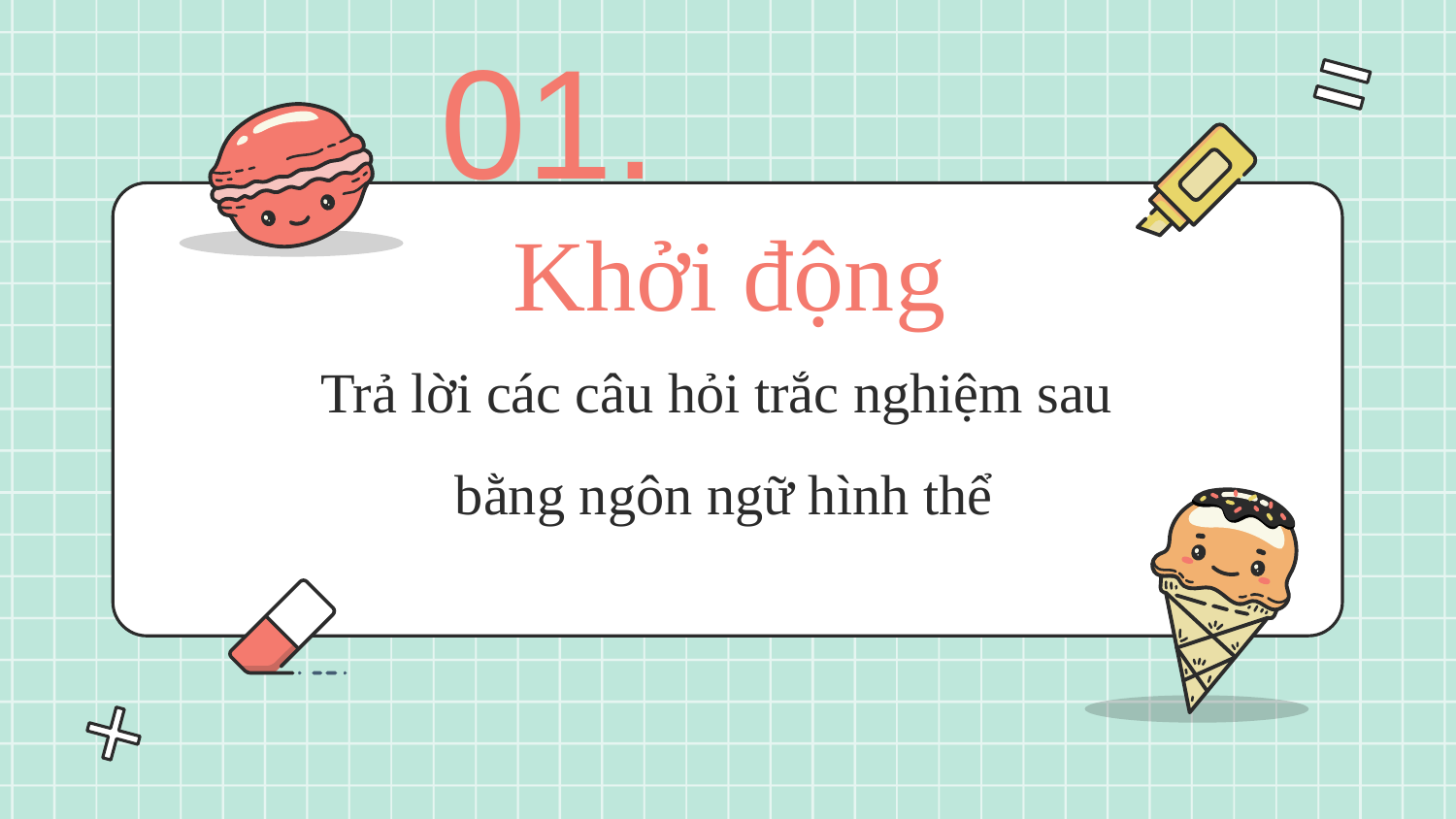

01.

# Khởi động
Trả lời các câu hỏi trắc nghiệm sau
bằng ngôn ngữ hình thể